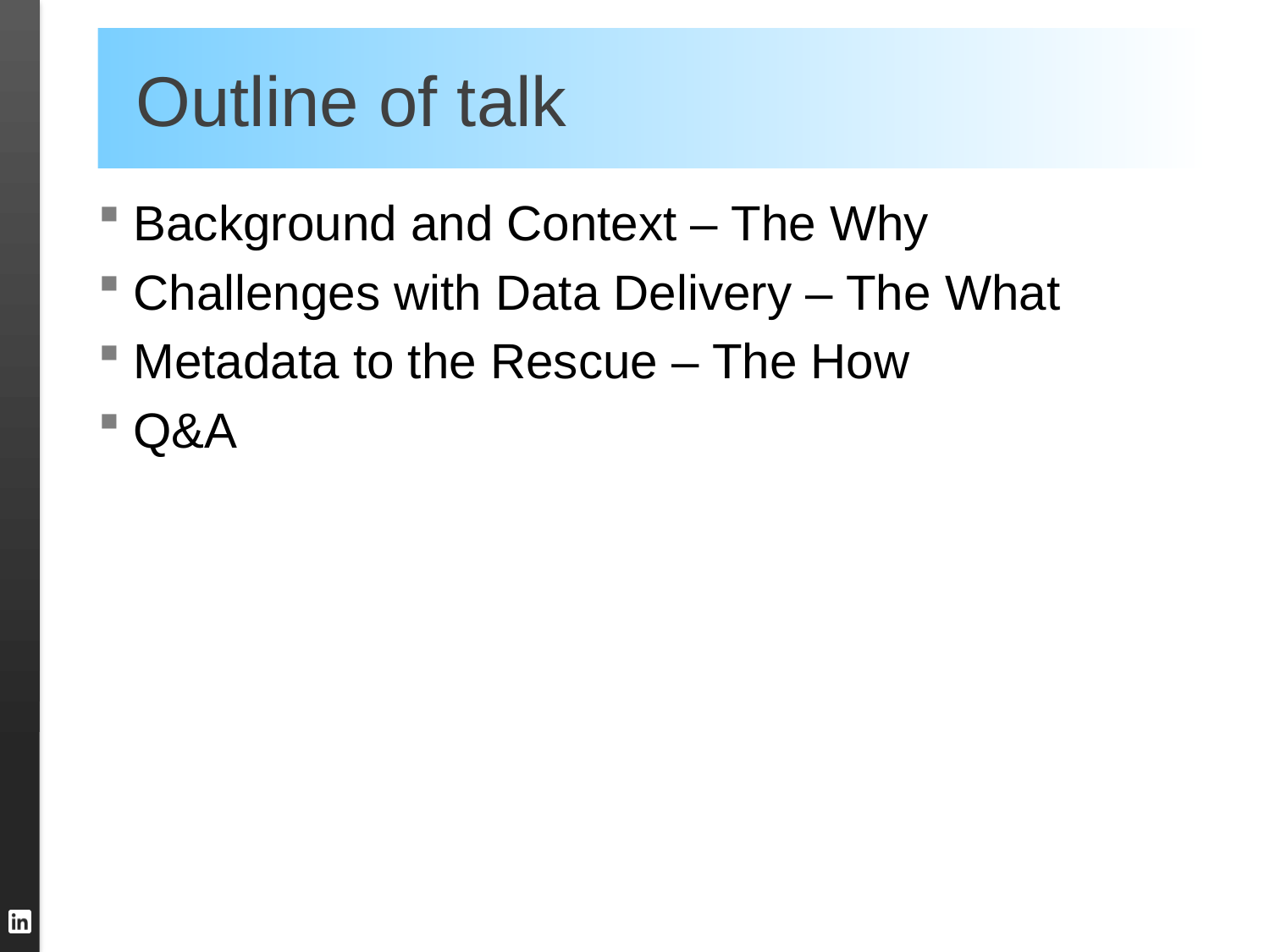

# Outline of talk
Background and Context – The Why
Challenges with Data Delivery – The What
Metadata to the Rescue – The How
Q&A